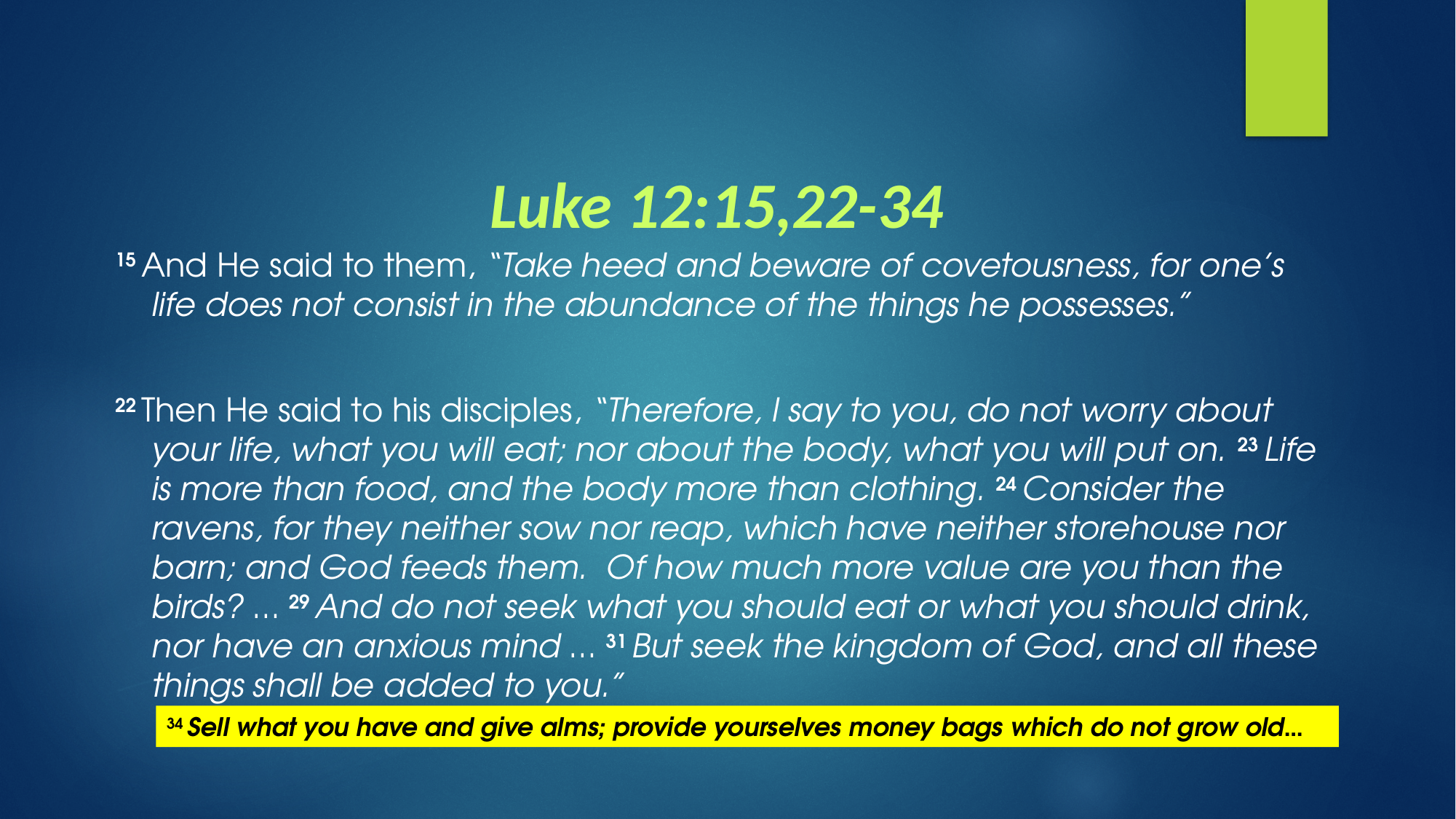

Luke 12:15,22-34
15 And He said to them, “Take heed and beware of covetousness, for one’s life does not consist in the abundance of the things he possesses.”

22 Then He said to his disciples, “Therefore, I say to you, do not worry about your life, what you will eat; nor about the body, what you will put on. 23 Life is more than food, and the body more than clothing. 24 Consider the ravens, for they neither sow nor reap, which have neither storehouse nor barn; and God feeds them.  Of how much more value are you than the birds? … 29 And do not seek what you should eat or what you should drink, nor have an anxious mind … 31 But seek the kingdom of God, and all these things shall be added to you.”

34 Sell what you have and give alms; provide yourselves money bags which do not grow old…